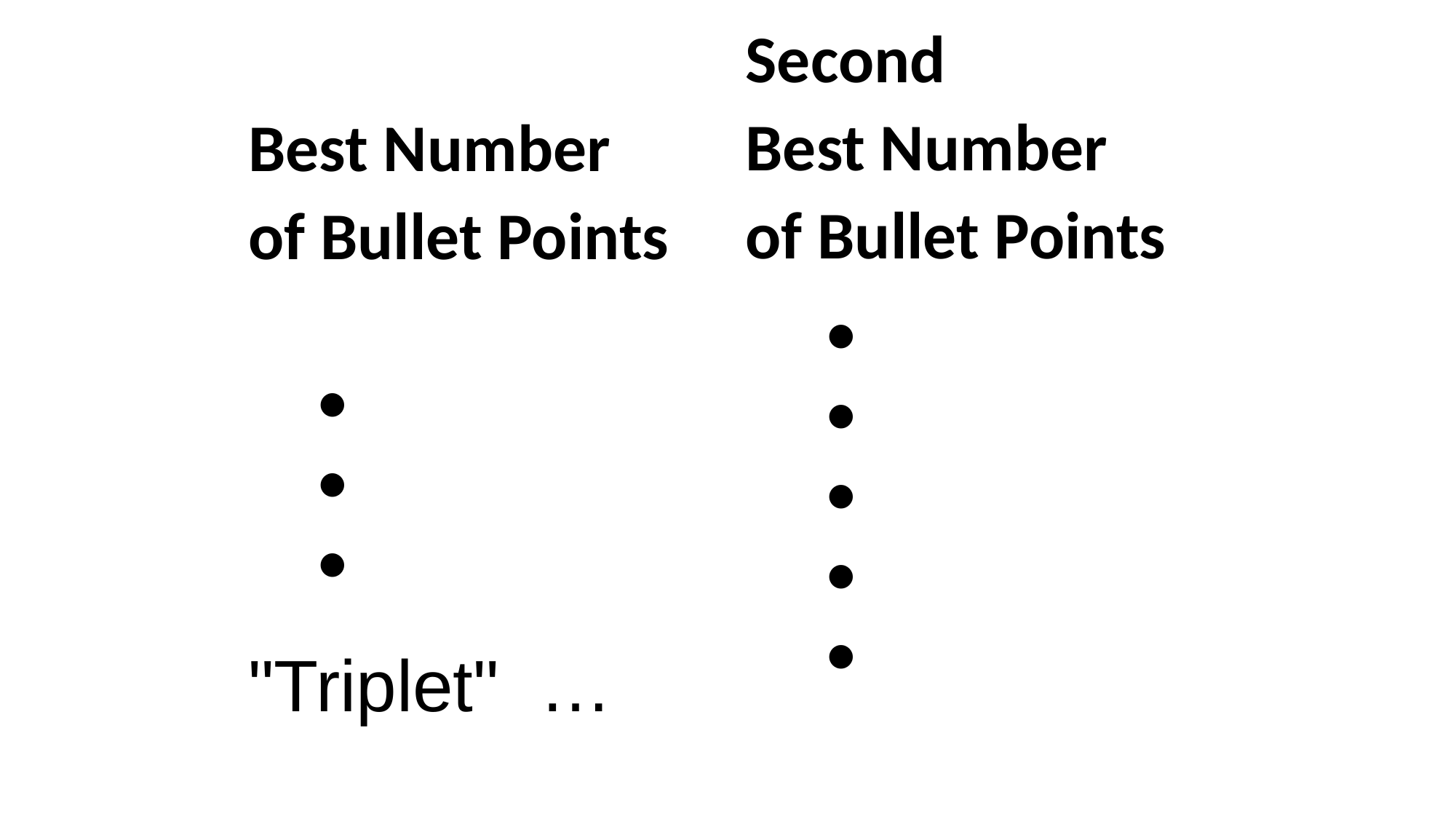

Second
Best Number
of Bullet Points
Best Number
of Bullet Points
•
•
•
•
•
•
•
•
"Triplet"  …